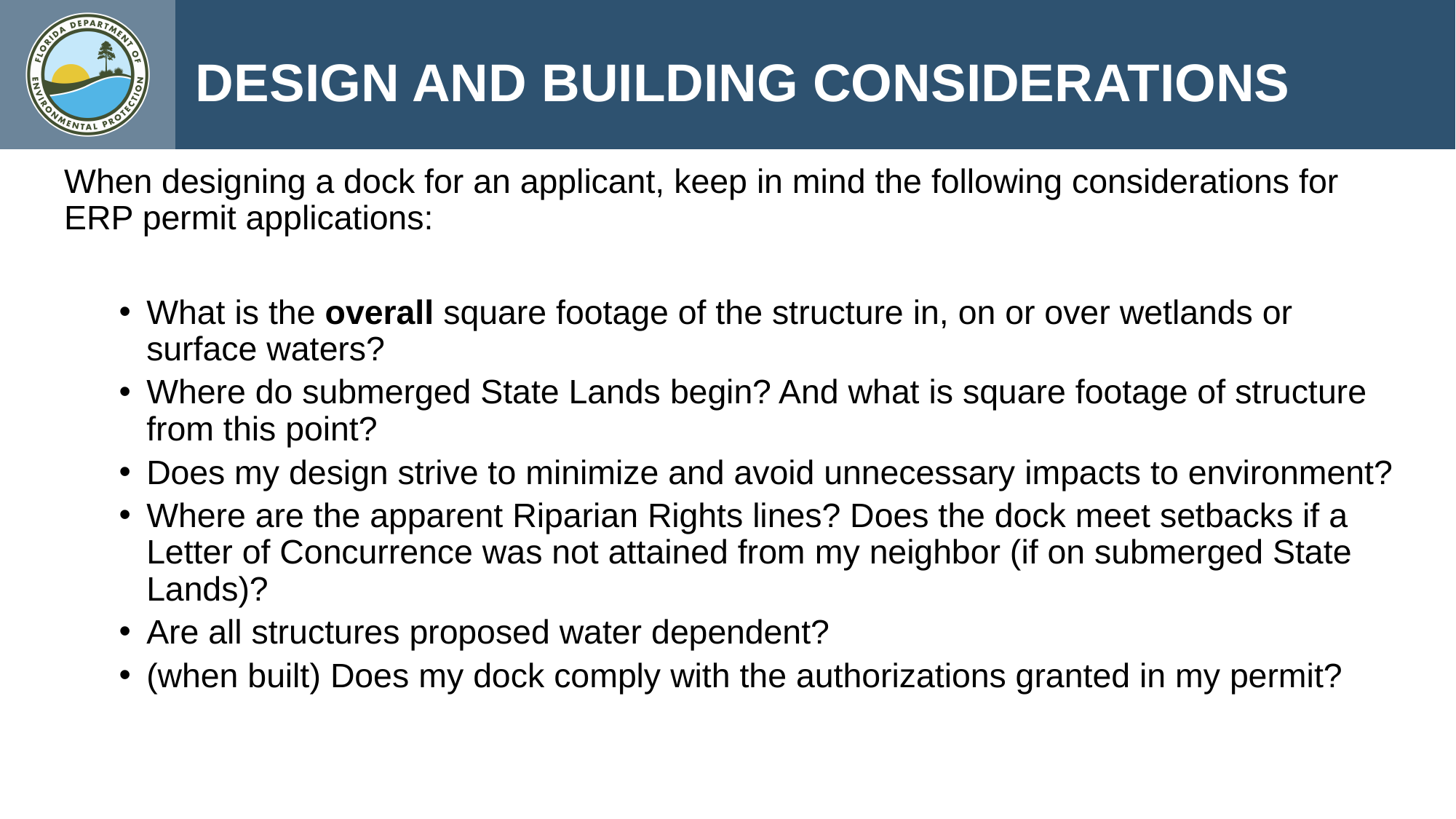

DESIGN AND BUILDING CONSIDERATIONS

When designing a dock for an applicant, keep in mind the following considerations for ERP permit applications:

What is the overall square footage of the structure in, on or over wetlands or surface waters?
Where do submerged State Lands begin? And what is square footage of structure from this point?
Does my design strive to minimize and avoid unnecessary impacts to environment?
Where are the apparent Riparian Rights lines? Does the dock meet setbacks if a Letter of Concurrence was not attained from my neighbor (if on submerged State Lands)?
Are all structures proposed water dependent?
(when built) Does my dock comply with the authorizations granted in my permit?